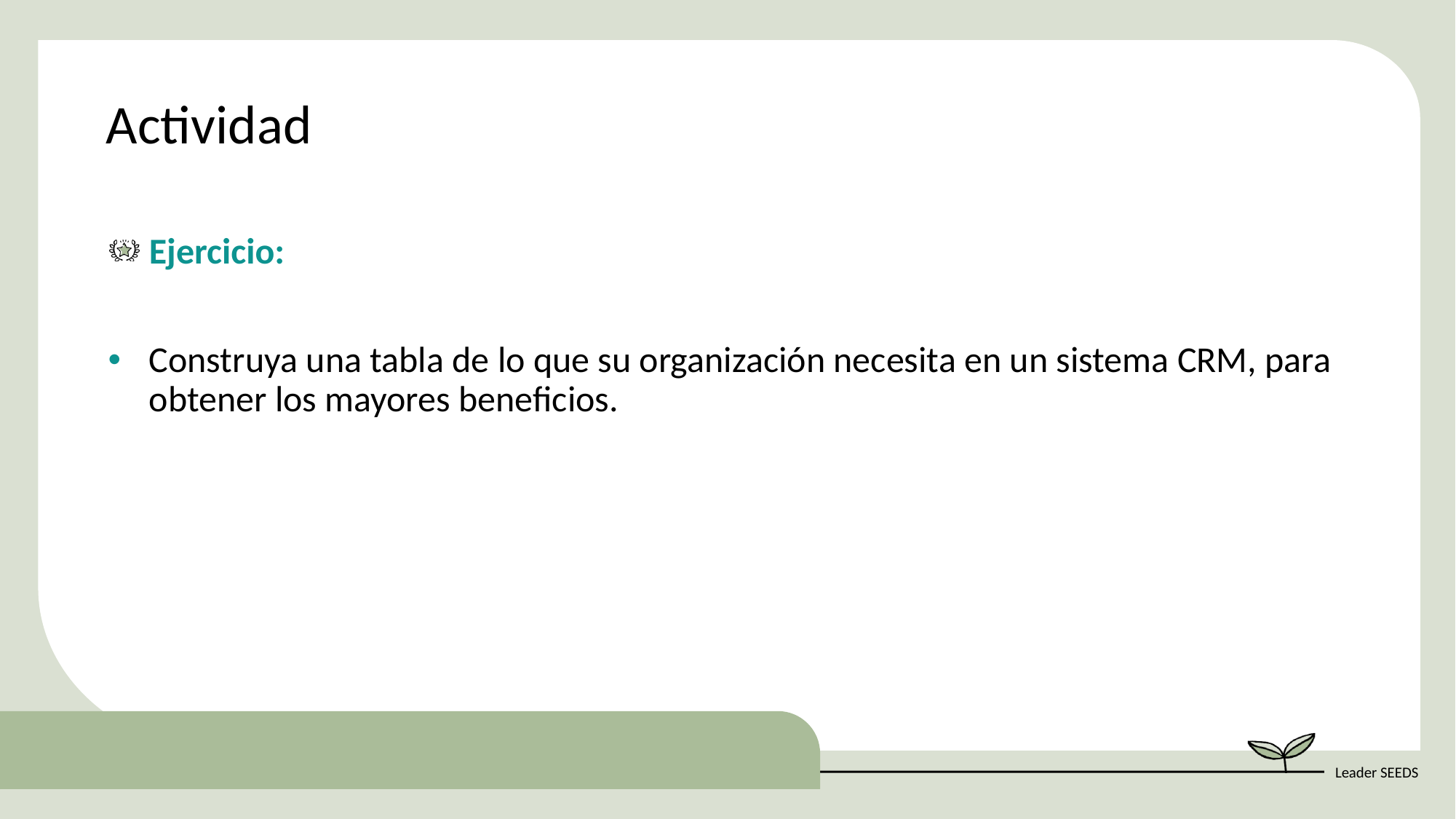

Actividad
Ejercicio:

Construya una tabla de lo que su organización necesita en un sistema CRM, para obtener los mayores beneficios.